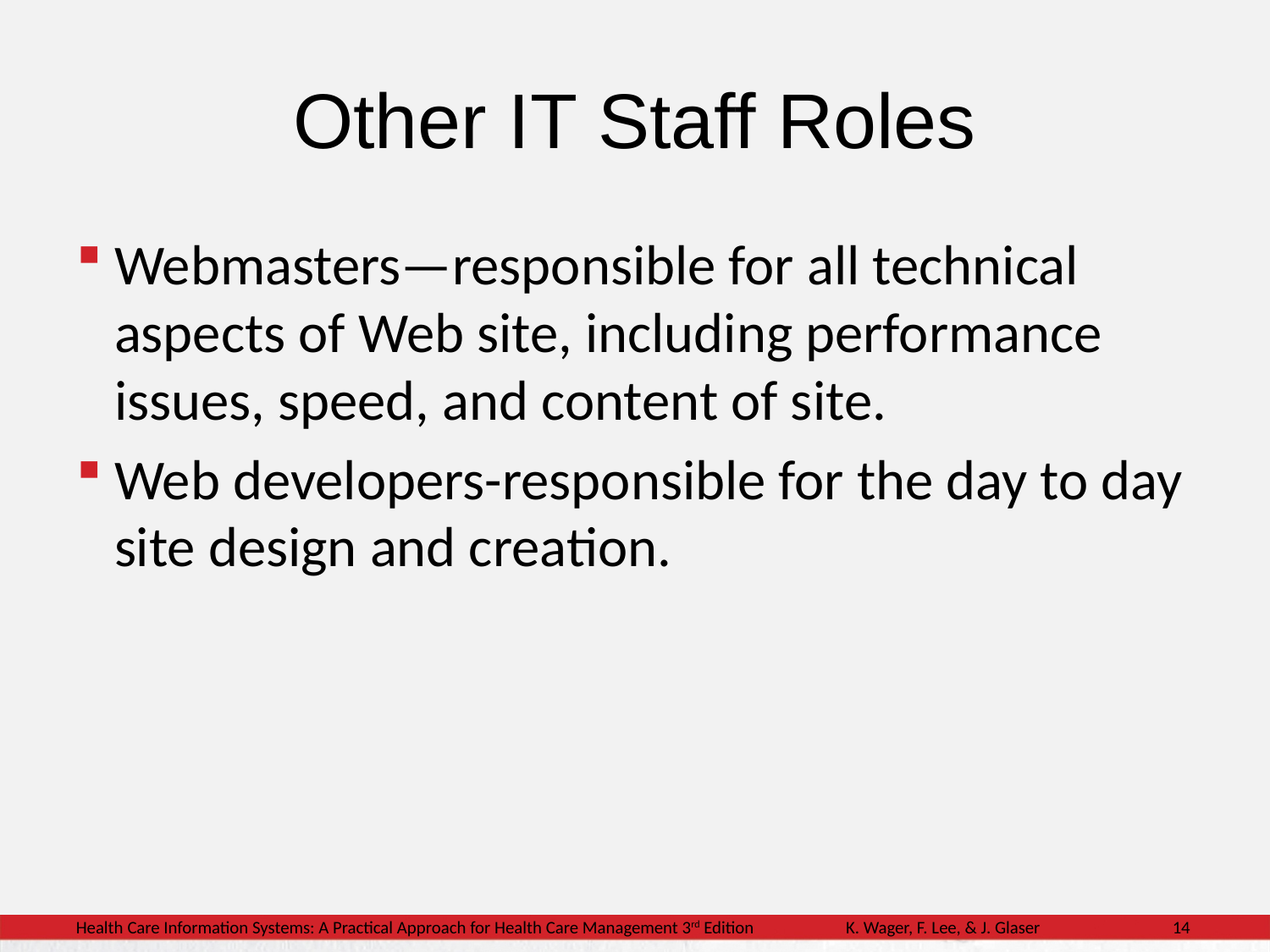

# Other IT Staff Roles
Webmasters—responsible for all technical aspects of Web site, including performance issues, speed, and content of site.
Web developers-responsible for the day to day site design and creation.